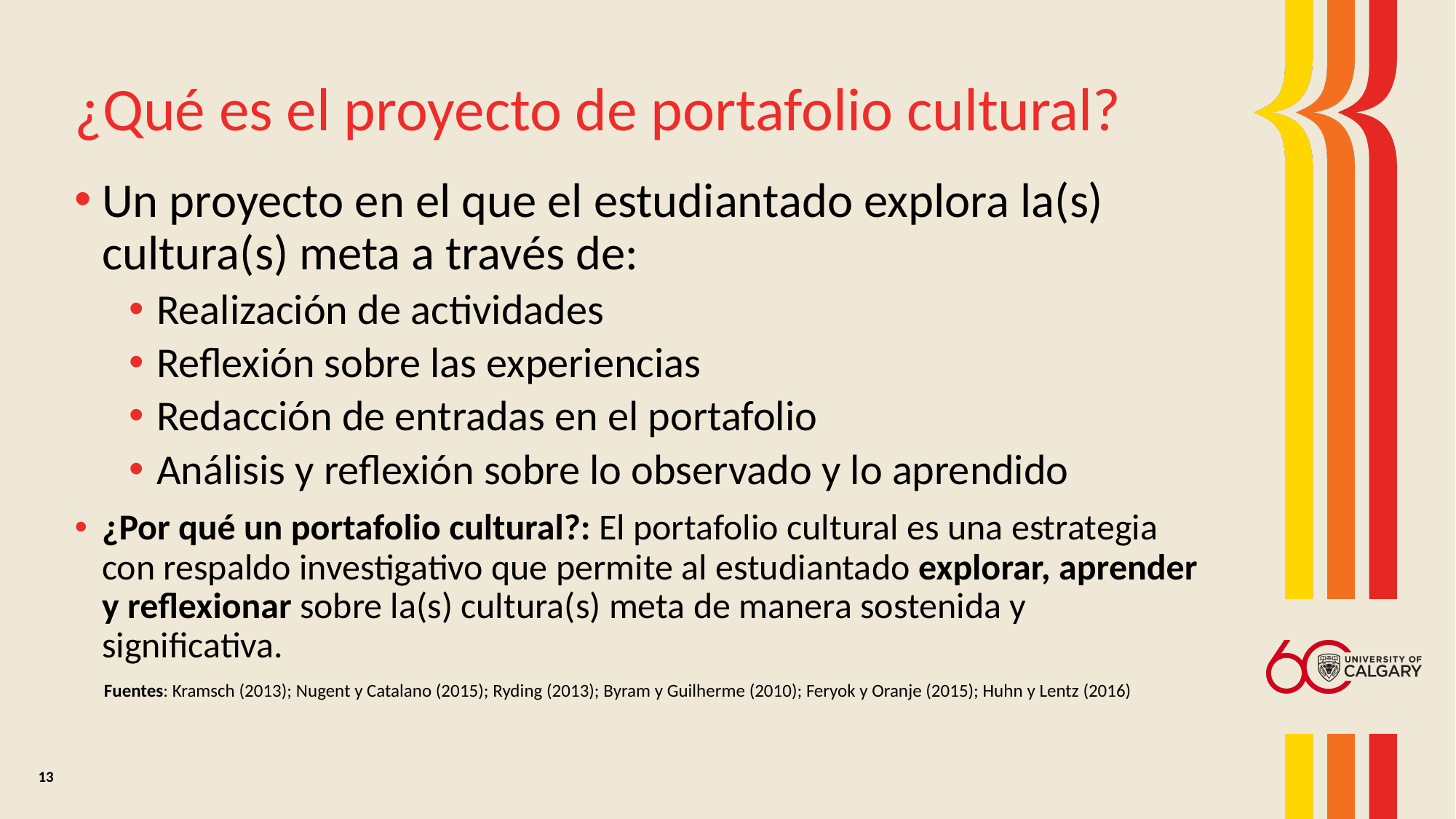

# ¿Qué es el proyecto de portafolio cultural?
Un proyecto en el que el estudiantado explora la(s) cultura(s) meta a través de:
Realización de actividades
Reflexión sobre las experiencias
Redacción de entradas en el portafolio
Análisis y reflexión sobre lo observado y lo aprendido
¿Por qué un portafolio cultural?: El portafolio cultural es una estrategia con respaldo investigativo que permite al estudiantado explorar, aprender y reflexionar sobre la(s) cultura(s) meta de manera sostenida y significativa.
       Fuentes: Kramsch (2013); Nugent y Catalano (2015); Ryding (2013); Byram y Guilherme (2010); Feryok y Oranje (2015); Huhn y Lentz (2016)